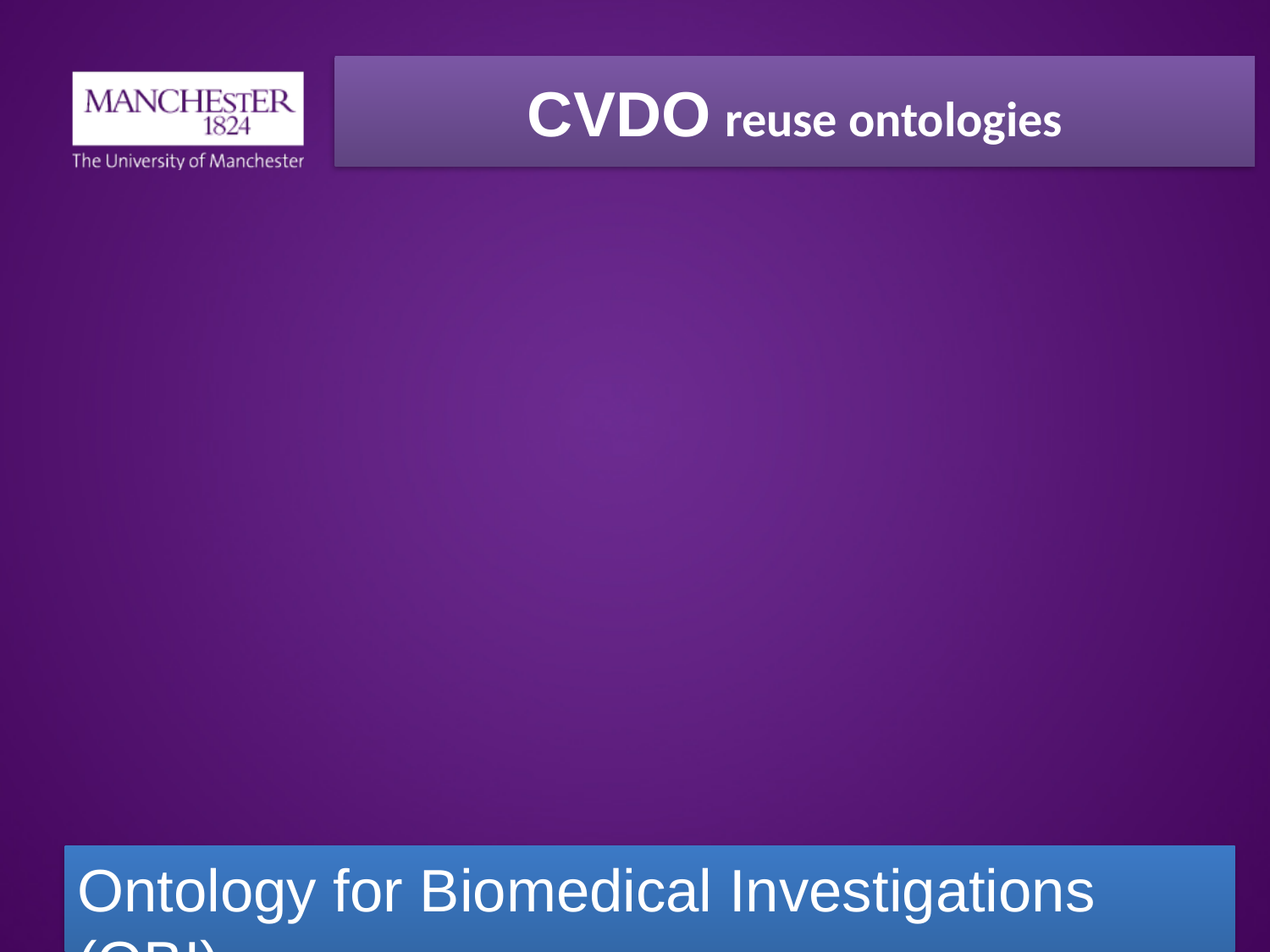

CVDO reuse ontologies
Ontology for Biomedical Investigations (OBI)